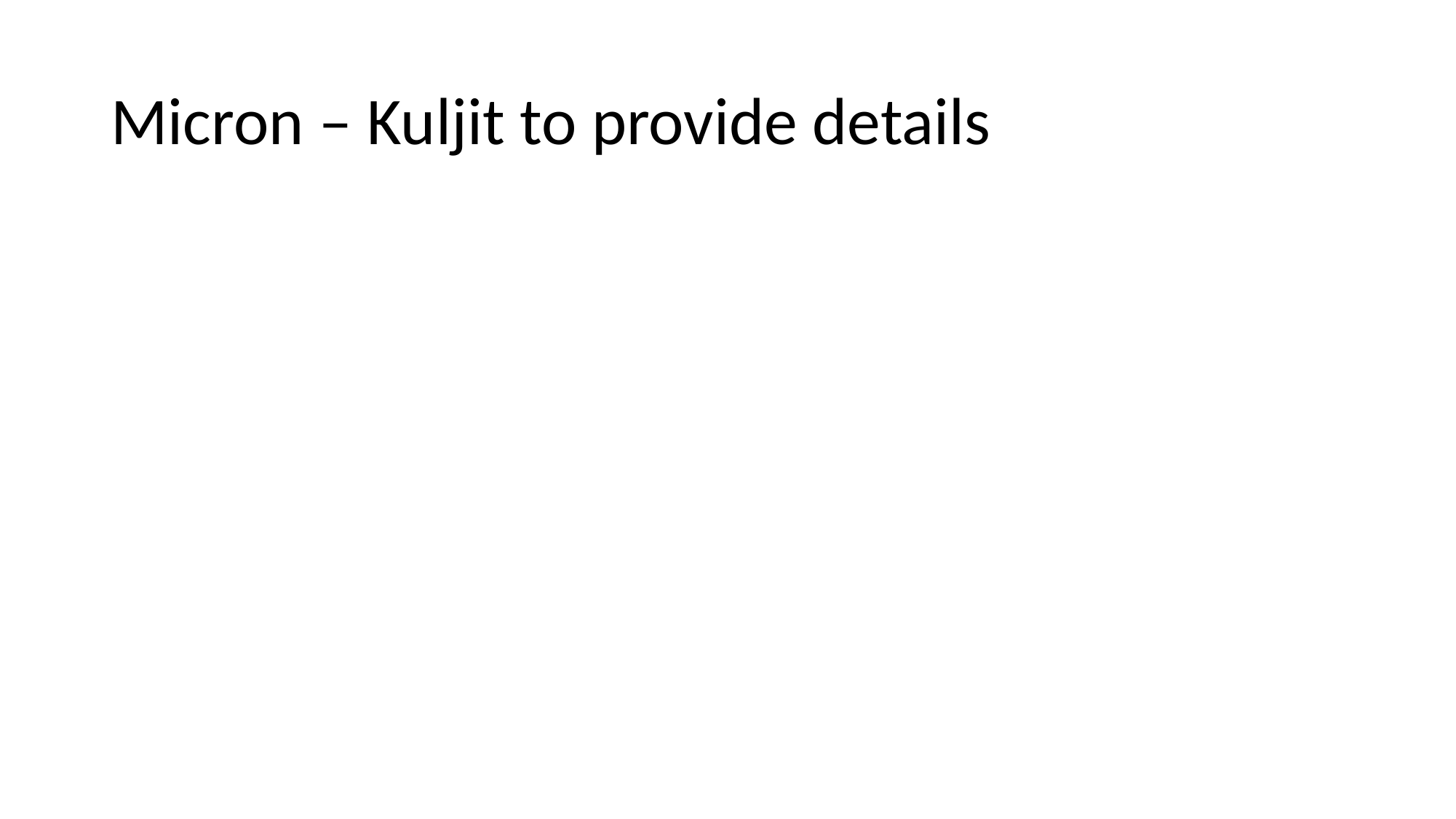

# Micron – Kuljit to provide details